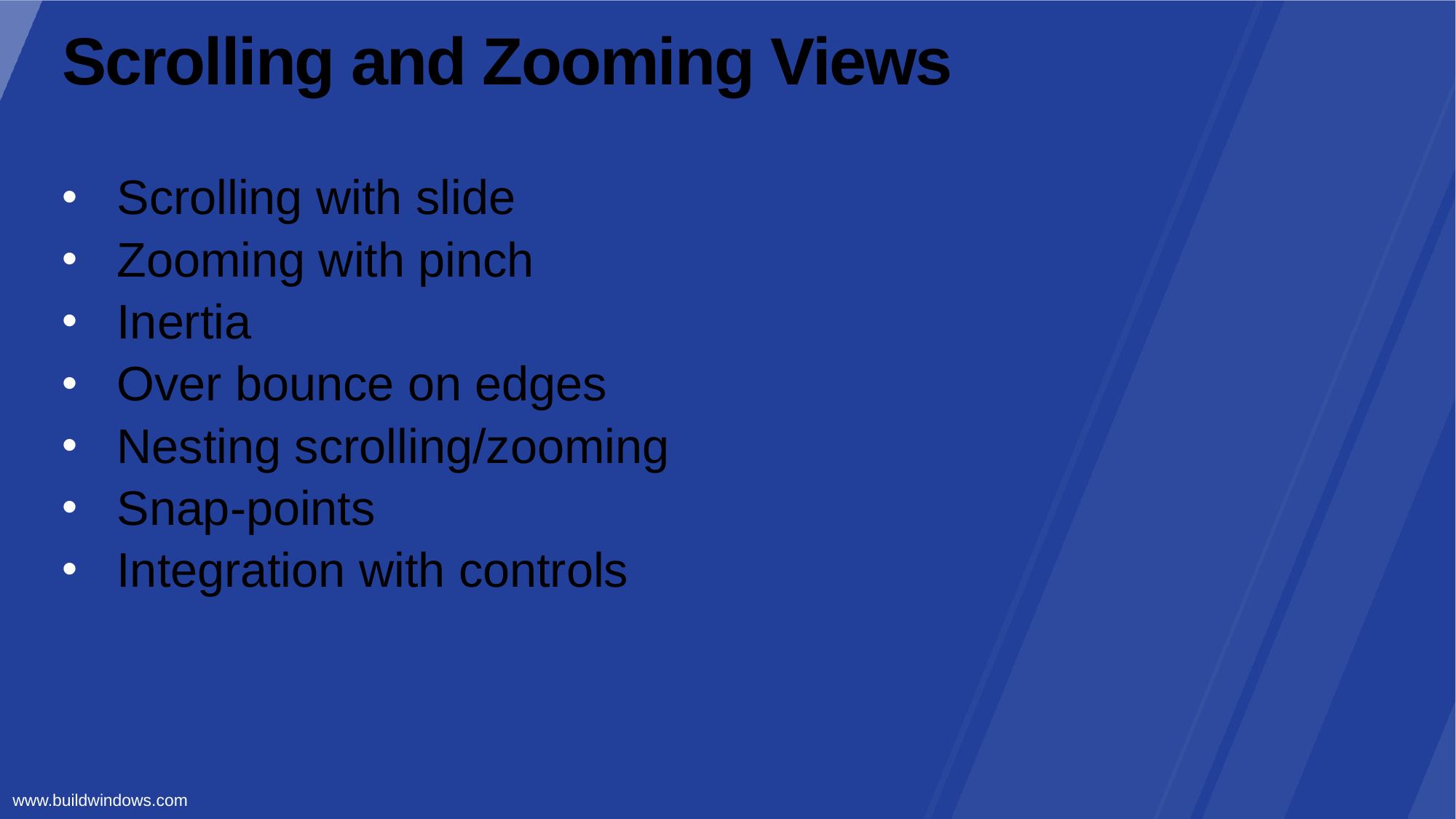

# Scrolling and Zooming Views
Scrolling with slide
Zooming with pinch
Inertia
Over bounce on edges
Nesting scrolling/zooming
Snap-points
Integration with controls